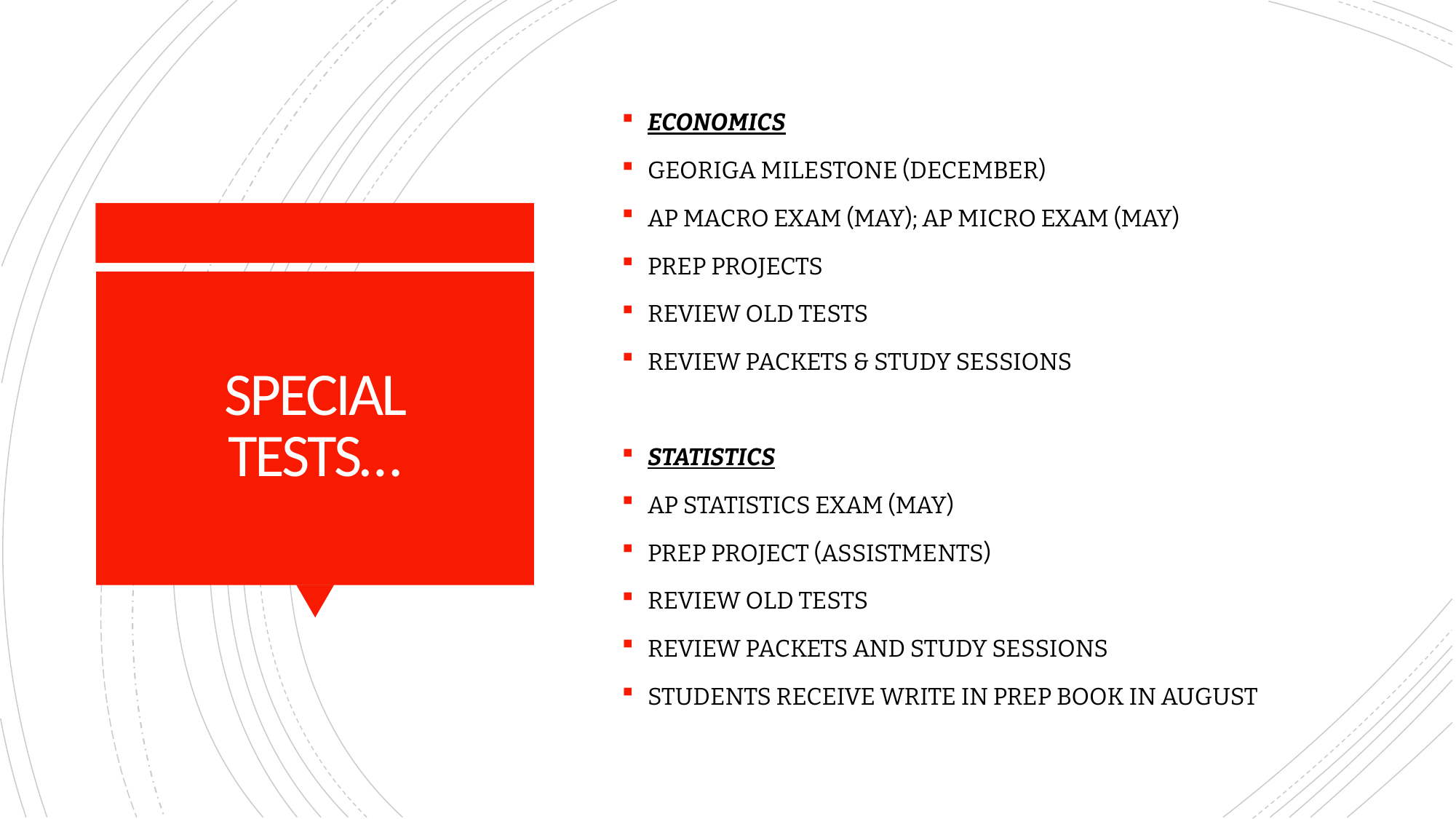

ECONOMICS
GEORIGA MILESTONE (DECEMBER)
AP MACRO EXAM (MAY); AP MICRO EXAM (MAY)
PREP PROJECTS
REVIEW OLD TESTS
REVIEW PACKETS & STUDY SESSIONS

STATISTICS
AP STATISTICS EXAM (MAY)
PREP PROJECT (ASSISTMENTS)
REVIEW OLD TESTS
REVIEW PACKETS AND STUDY SESSIONS
STUDENTS RECEIVE WRITE IN PREP BOOK IN AUGUST

# SPECIAL TESTS…